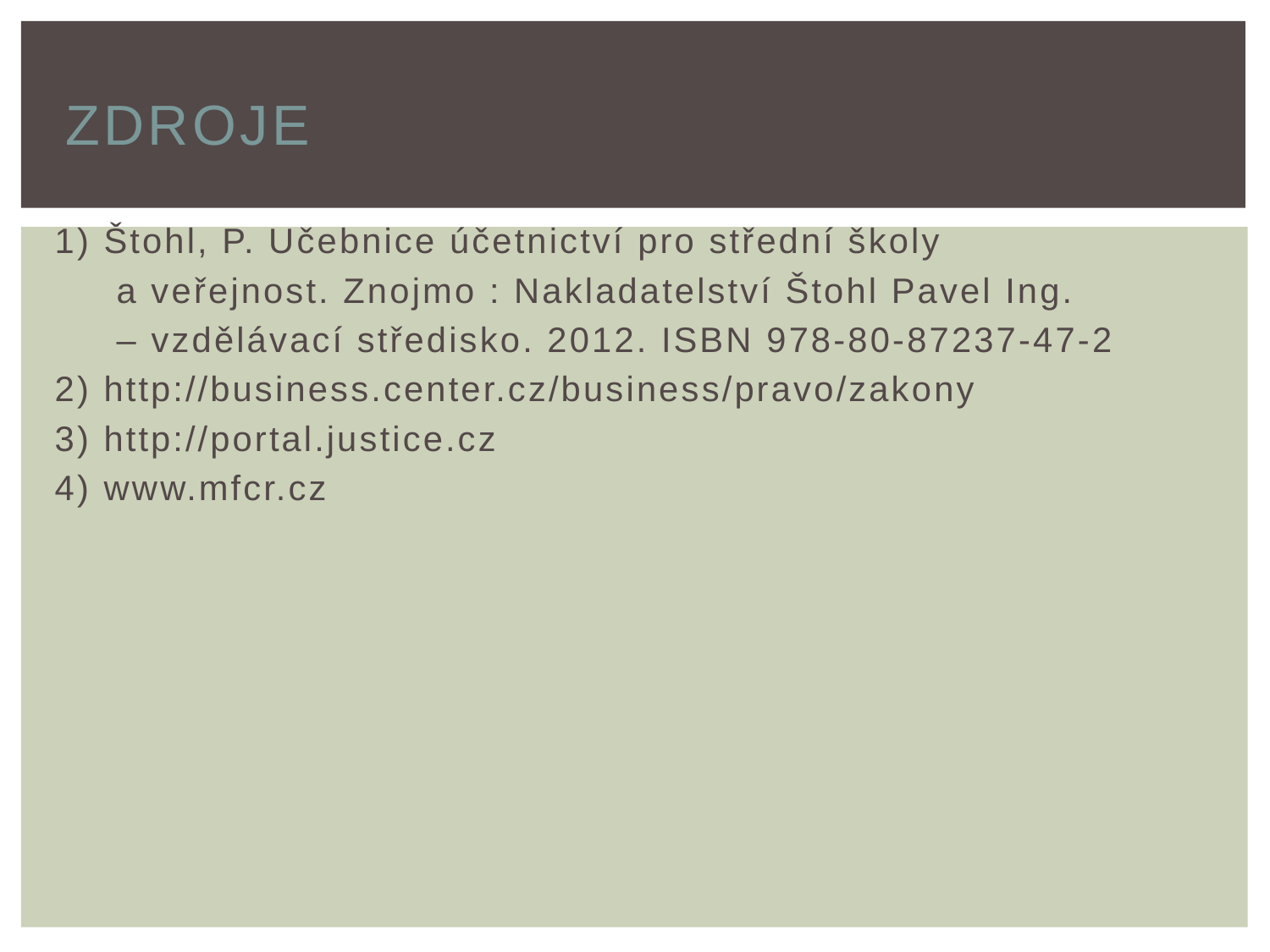

# Zdroje
1) Štohl, P. Učebnice účetnictví pro střední školy
     a veřejnost. Znojmo : Nakladatelství Štohl Pavel Ing.
     – vzdělávací středisko. 2012. ISBN 978-80-87237-47-2
2) http://business.center.cz/business/pravo/zakony
3) http://portal.justice.cz
4) www.mfcr.cz